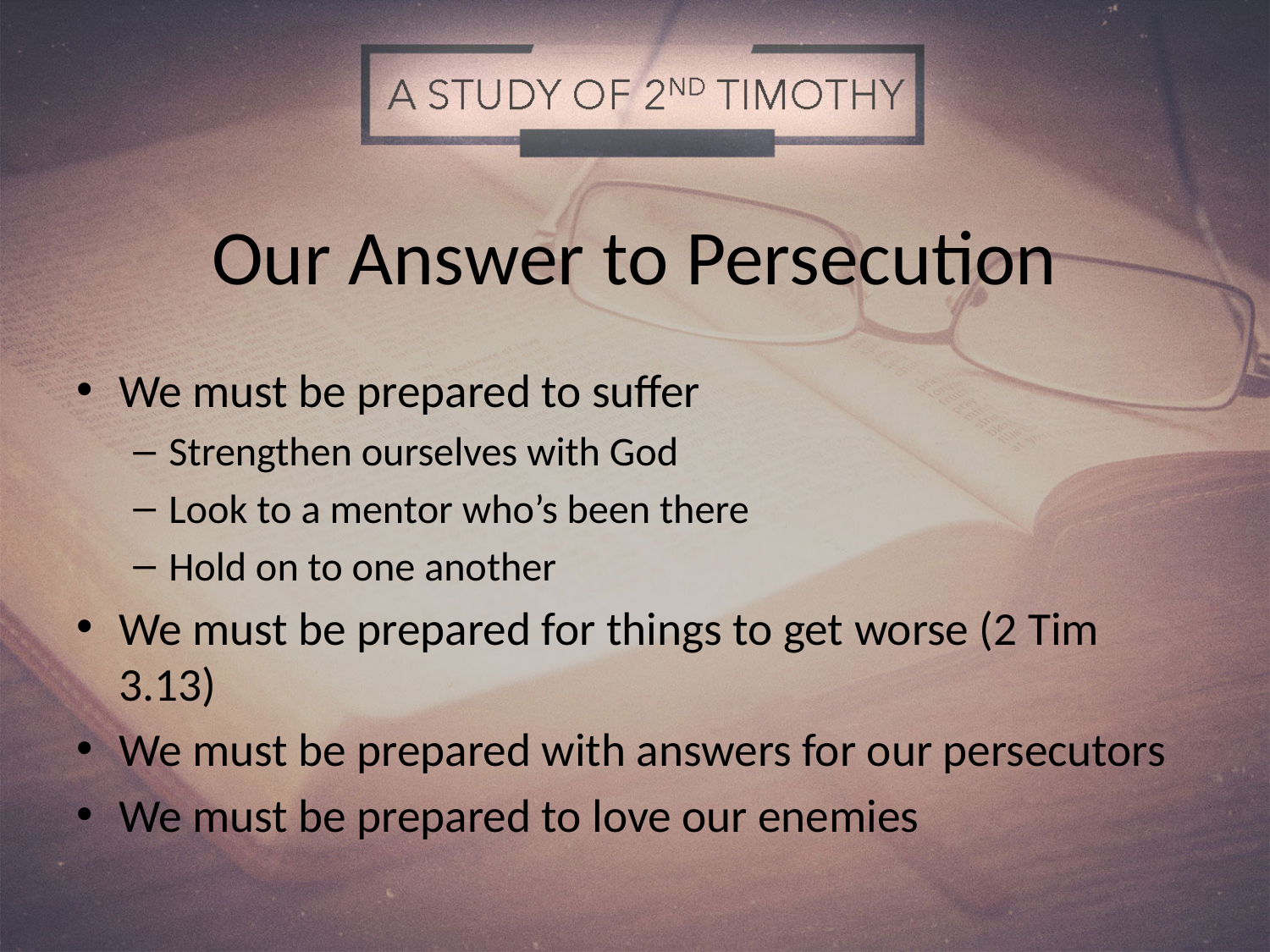

# Our Answer to Persecution
We must be prepared to suffer
Strengthen ourselves with God
Look to a mentor who’s been there
Hold on to one another
We must be prepared for things to get worse (2 Tim 3.13)
We must be prepared with answers for our persecutors
We must be prepared to love our enemies